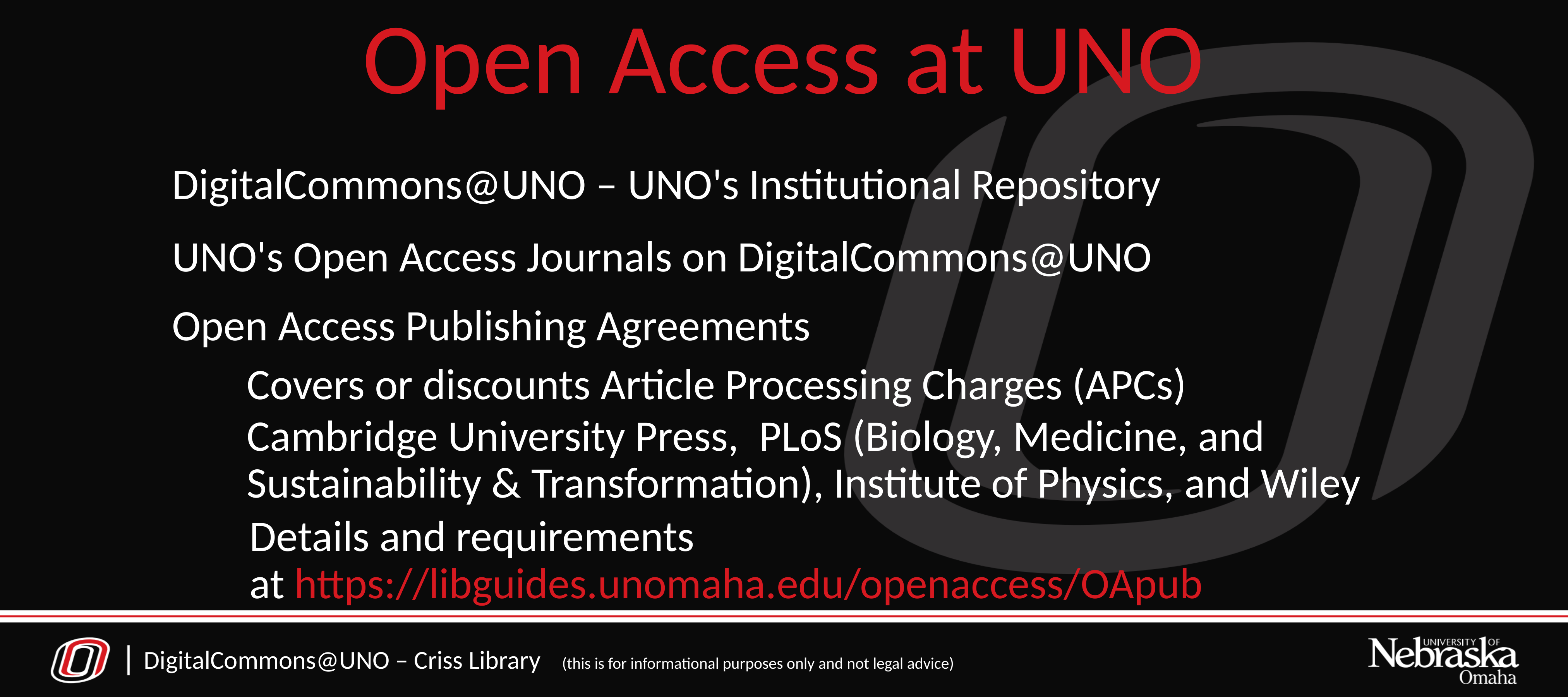

# Open Access at UNO
DigitalCommons@UNO – UNO's Institutional Repository
UNO's Open Access Journals on DigitalCommons@UNO
Open Access Publishing Agreements
Covers or discounts Article Processing Charges (APCs)
Cambridge University Press,  PLoS (Biology, Medicine, and Sustainability & Transformation), Institute of Physics, and Wiley
Details and requirements at https://libguides.unomaha.edu/openaccess/OApub
DigitalCommons@UNO – Criss Library   (this is for informational purposes only and not legal advice)